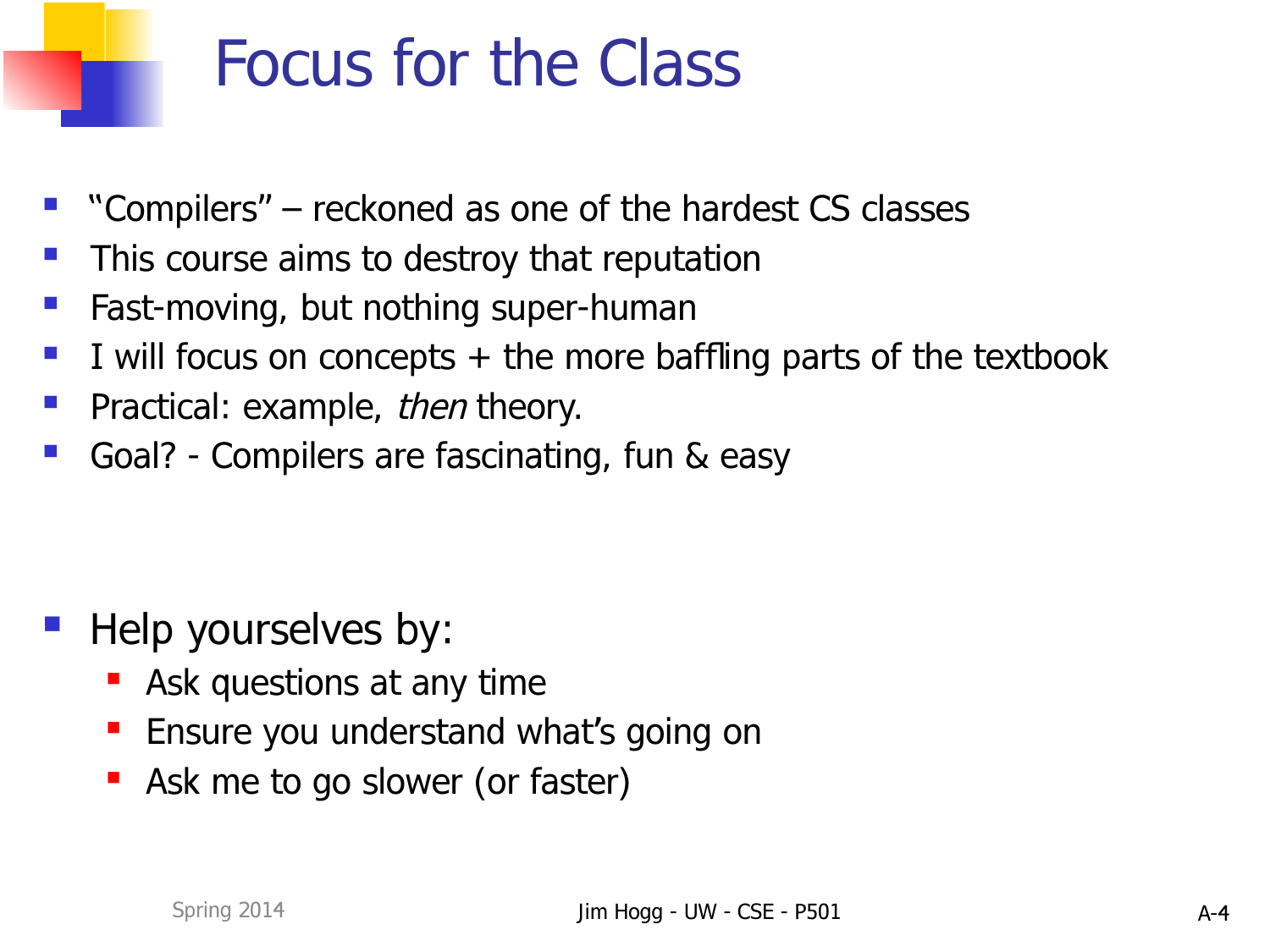

# Focus for the Class
“Compilers” – reckoned as one of the hardest CS classes
This course aims to destroy that reputation
Fast-moving, but nothing super-human
I will focus on concepts + the more baffling parts of the textbook
Practical: example, then theory.
Goal? - Compilers are fascinating, fun & easy

Help yourselves by:
Ask questions at any time
Ensure you understand what’s going on
Ask me to go slower (or faster)
Jim Hogg - UW - CSE - P501
A-4
Spring 2014